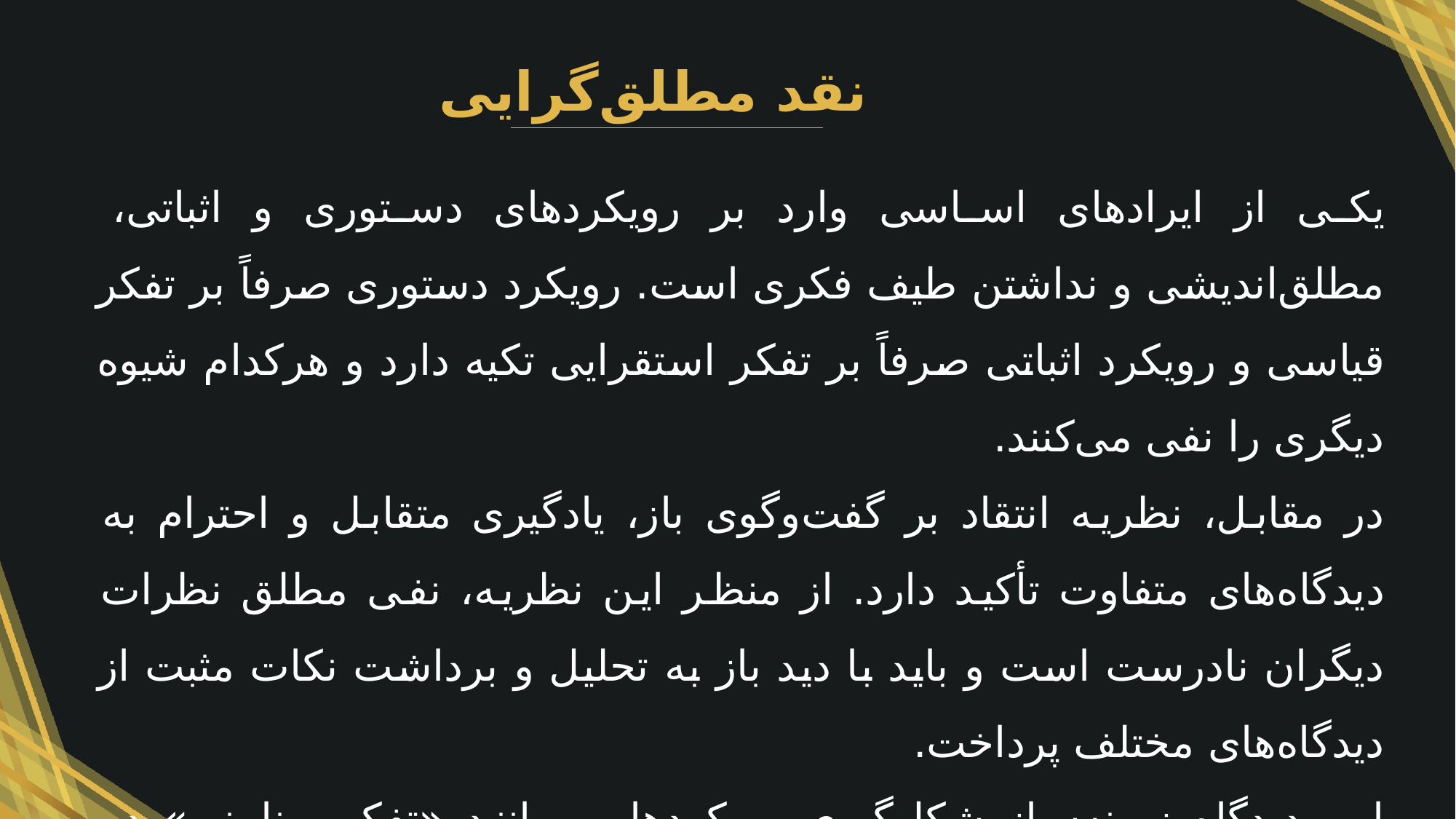

نقد مطلق‌گرایی
یکی از ایرادهای اساسی وارد بر رویکردهای دستوری و اثباتی، مطلق‌اندیشی و نداشتن طیف فکری است. رویکرد دستوری صرفاً بر تفکر قیاسی و رویکرد اثباتی صرفاً بر تفکر استقرایی تکیه دارد و هرکدام شیوه دیگری را نفی می‌کنند.
در مقابل، نظریه انتقاد بر گفت‌وگوی باز، یادگیری متقابل و احترام به دیدگاه‌های متفاوت تأکید دارد. از منظر این نظریه، نفی مطلق نظرات دیگران نادرست است و باید با دید باز به تحلیل و برداشت نکات مثبت از دیدگاه‌های مختلف پرداخت.
این دیدگاه زمینه‌ساز شکل‌گیری رویکردهایی مانند «تفکر بینابینی» در حسابداری شده است که تلاش می‌کنند از دوگانه‌گرایی سنتی عبور کرده و پژوهش‌هایی چندلایه، تفسیری و اجتماعی ارائه دهند.